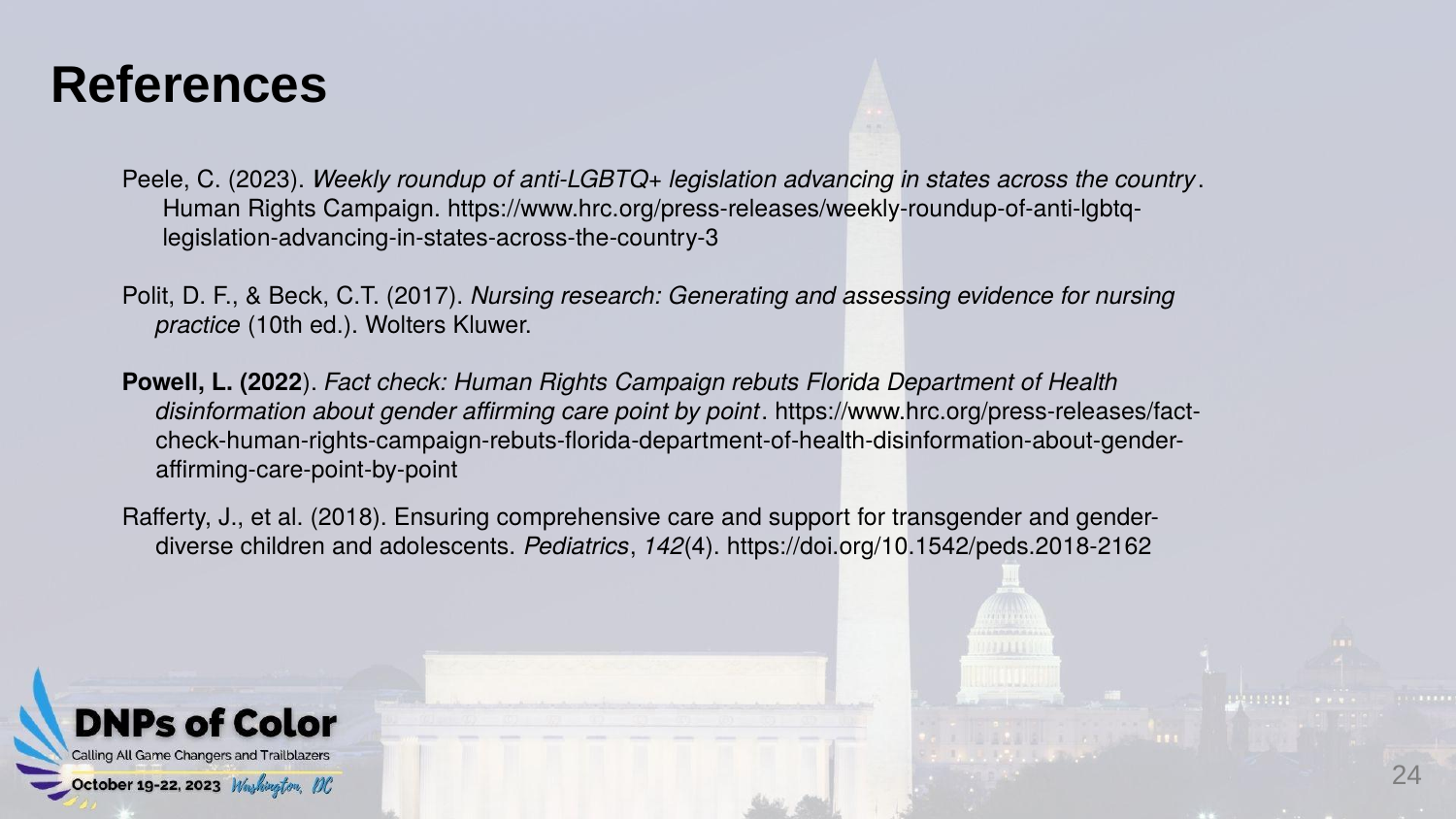

# References

Peele, C. (2023). Weekly roundup of anti-LGBTQ+ legislation advancing in states across the country.
      Human Rights Campaign. https://www.hrc.org/press-releases/weekly-roundup-of-anti-lgbtq-
      legislation-advancing-in-states-across-the-country-3

Polit, D. F., & Beck, C.T. (2017). Nursing research: Generating and assessing evidence for nursing
     practice (10th ed.). Wolters Kluwer.

Powell, L. (2022). Fact check: Human Rights Campaign rebuts Florida Department of Health
     disinformation about gender affirming care point by point. https://www.hrc.org/press-releases/fact-
     check-human-rights-campaign-rebuts-florida-department-of-health-disinformation-about-gender-
     affirming-care-point-by-point
Rafferty, J., et al. (2018). Ensuring comprehensive care and support for transgender and gender-
     diverse children and adolescents. Pediatrics, 142(4). https://doi.org/10.1542/peds.2018-2162
24